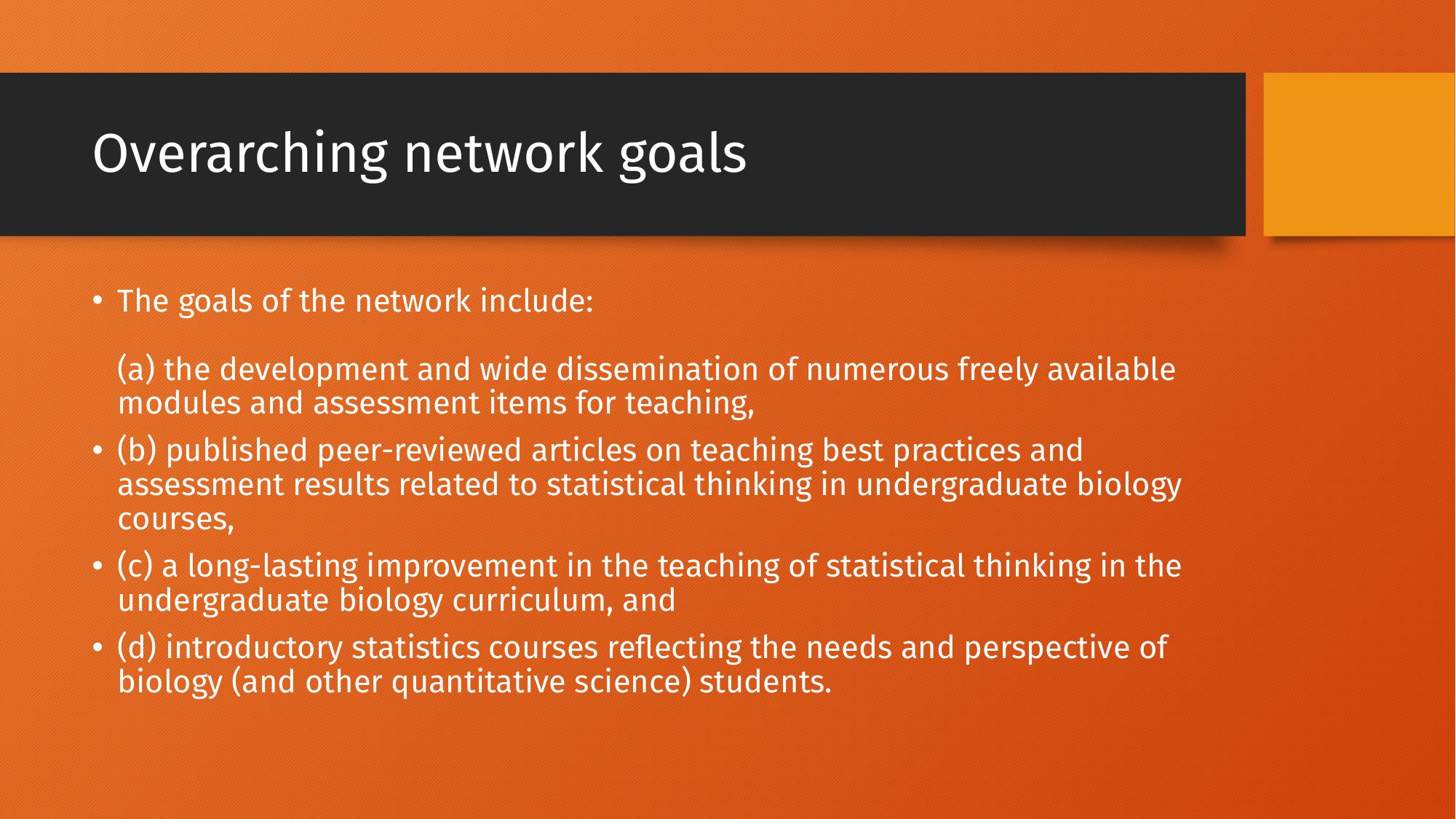

# Overarching network goals
The goals of the network include:
(a) the development and wide dissemination of numerous freely available modules and assessment items for teaching,
(b) published peer-reviewed articles on teaching best practices and assessment results related to statistical thinking in undergraduate biology courses,
(c) a long-lasting improvement in the teaching of statistical thinking in the undergraduate biology curriculum, and
(d) introductory statistics courses reflecting the needs and perspective of biology (and other quantitative science) students.